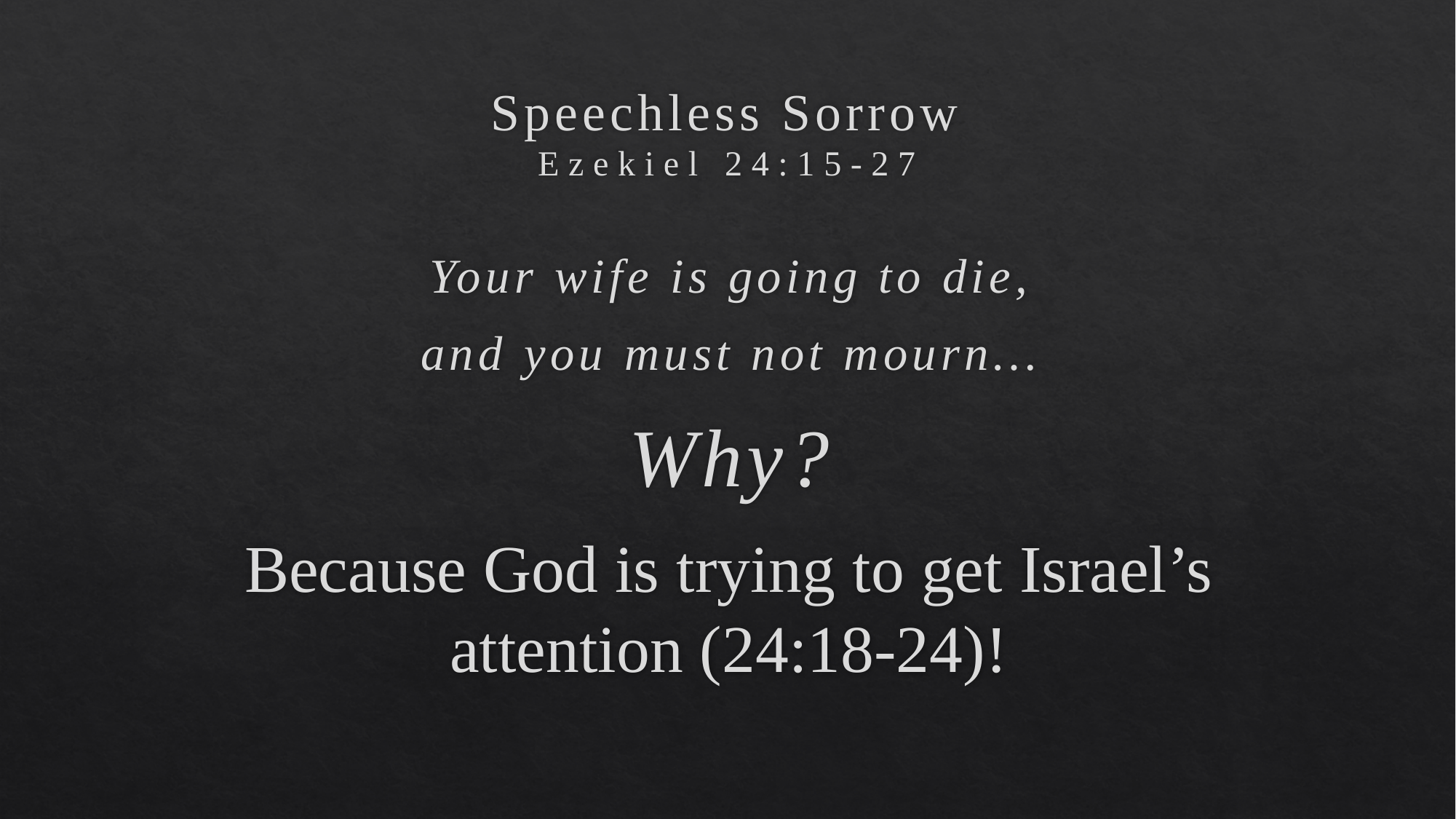

# Speechless Sorrow Ezekiel 24:15-27
Your wife is going to die,
and you must not mourn…
Why?
Because God is trying to get Israel’s attention (24:18-24)!